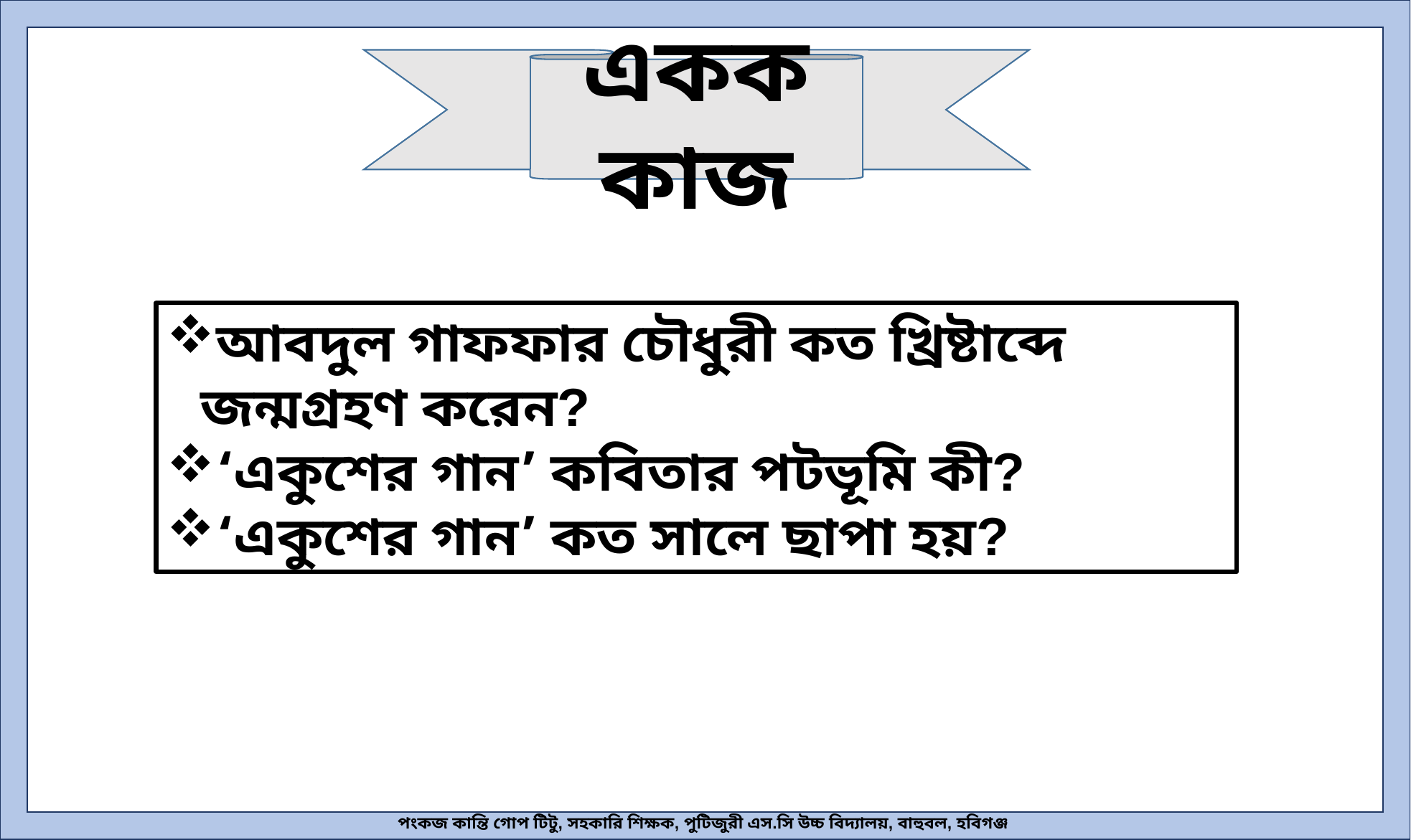

একক কাজ
আবদুল গাফফার চৌধুরী কত খ্রিষ্টাব্দে জন্মগ্রহণ করেন?
‘একুশের গান’ কবিতার পটভূমি কী?
‘একুশের গান’ কত সালে ছাপা হয়?